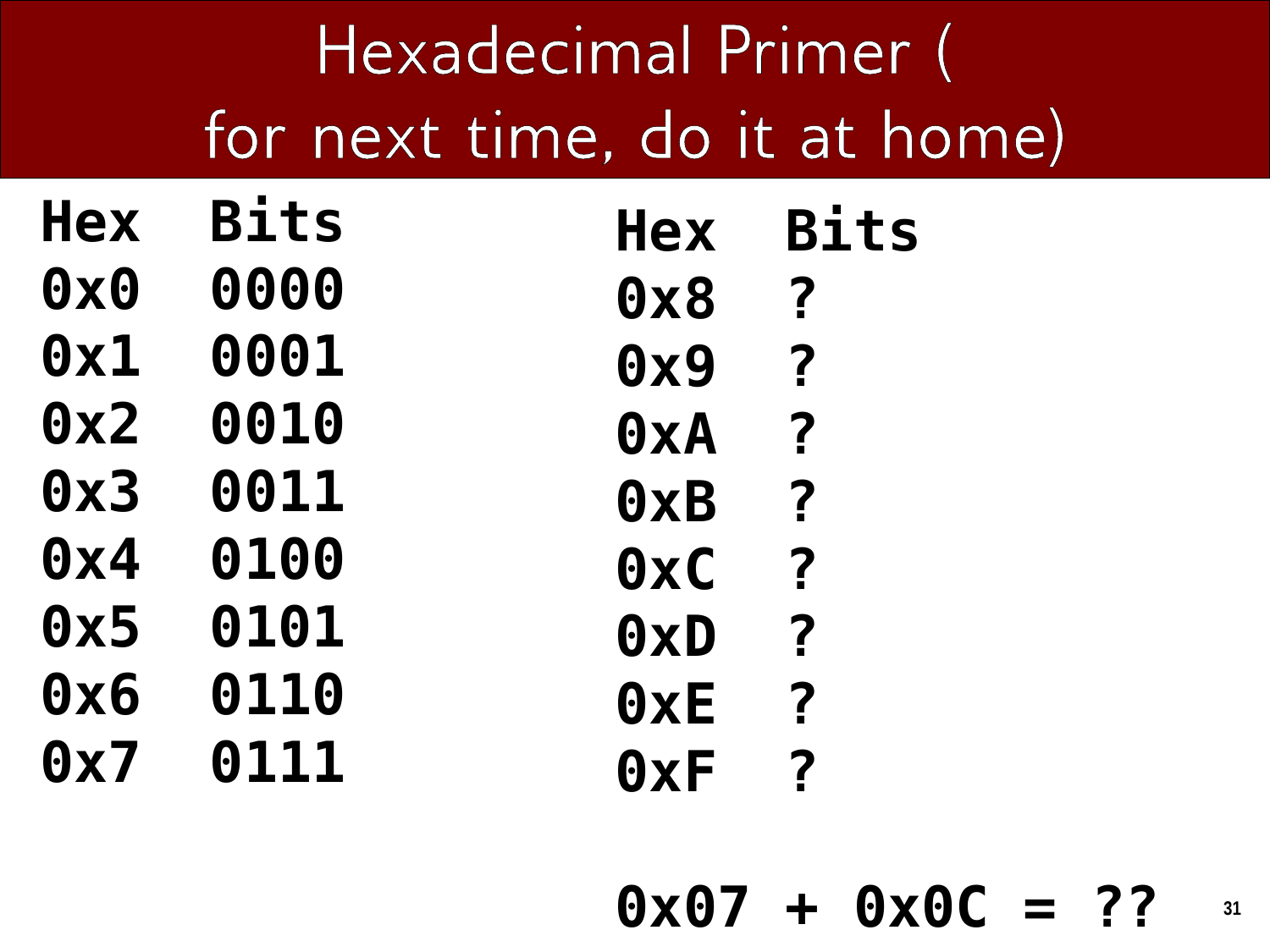

# Hexadecimal Primer ( for next time, do it at home)
Hex  Bits
0x0  0000
0x1  0001
0x2  0010
0x3  0011
0x4  0100
0x5  0101
0x6  0110
0x7  0111
Hex  Bits
0x8  ?
0x9  ?
0xA  ?
0xB  ?
0xC  ?
0xD  ?
0xE  ?
0xF  ?

0x07 + 0x0C = ??
31